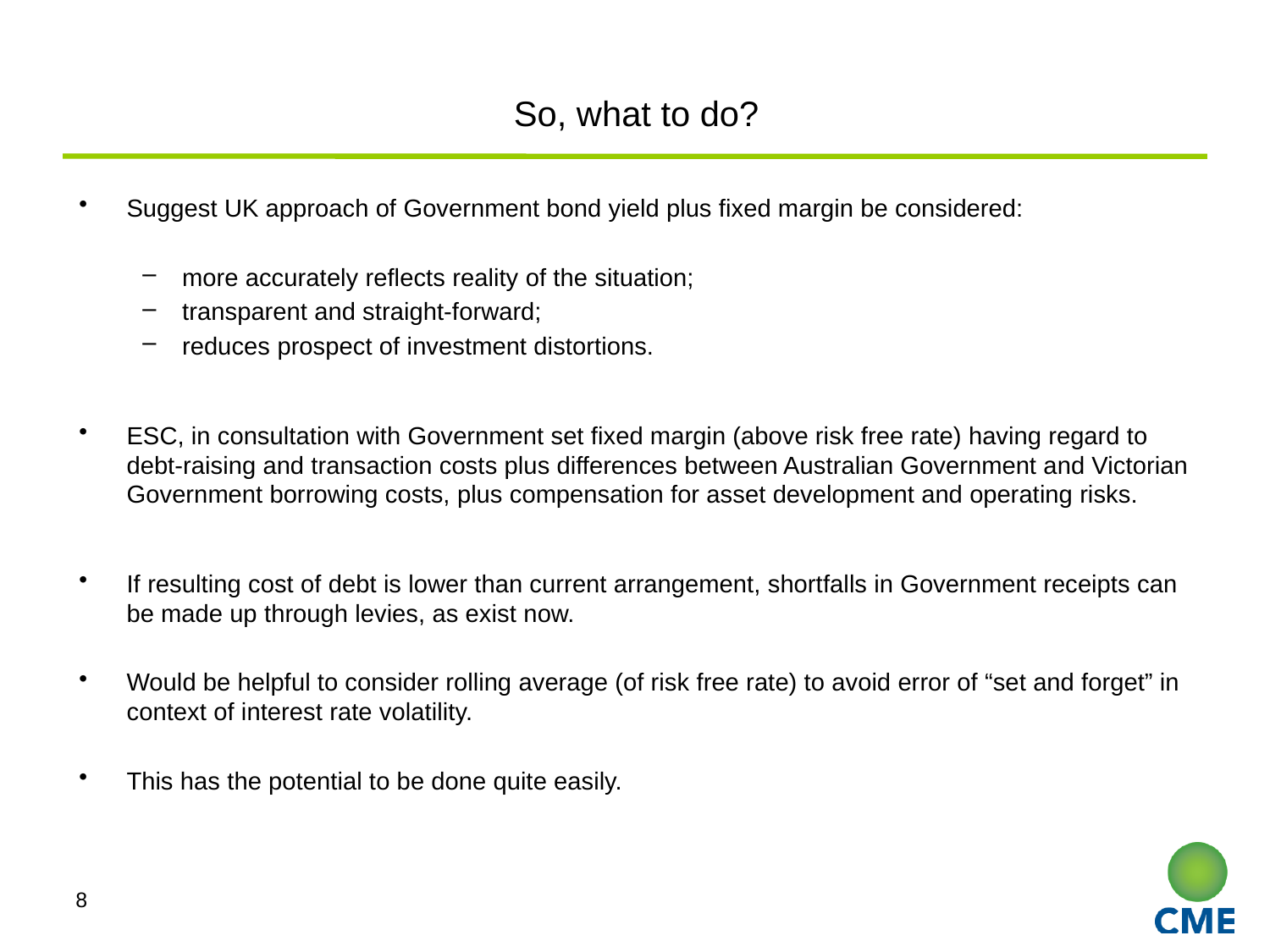

# So, what to do?
Suggest UK approach of Government bond yield plus fixed margin be considered:

more accurately reflects reality of the situation;
transparent and straight-forward;
reduces prospect of investment distortions.

ESC, in consultation with Government set fixed margin (above risk free rate) having regard to debt-raising and transaction costs plus differences between Australian Government and Victorian Government borrowing costs, plus compensation for asset development and operating risks.

If resulting cost of debt is lower than current arrangement, shortfalls in Government receipts can be made up through levies, as exist now.

Would be helpful to consider rolling average (of risk free rate) to avoid error of “set and forget” in context of interest rate volatility.

This has the potential to be done quite easily.

8